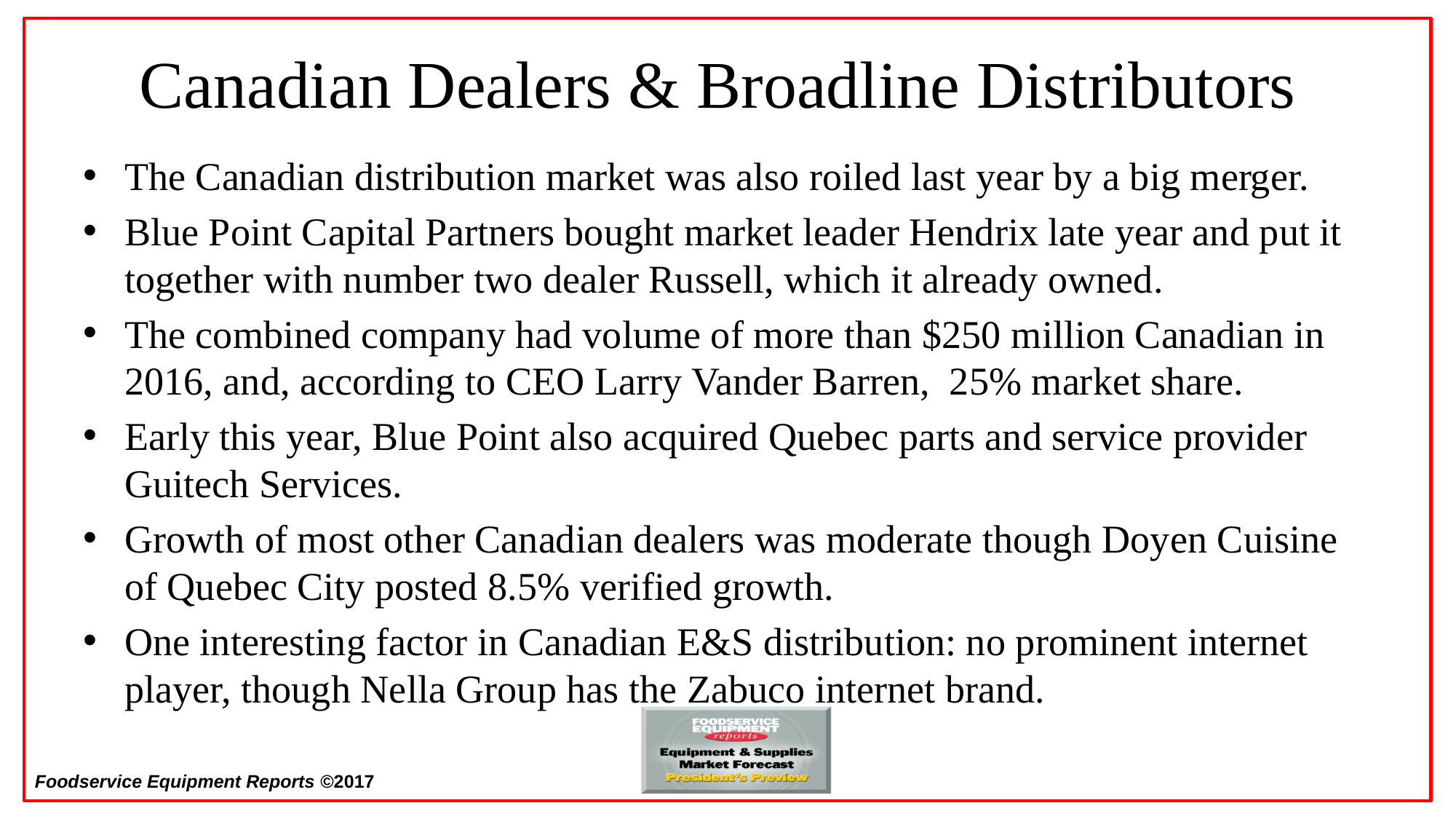

# Canadian Dealers & Broadline Distributors
The Canadian distribution market was also roiled last year by a big merger.
Blue Point Capital Partners bought market leader Hendrix late year and put it together with number two dealer Russell, which it already owned.
The combined company had volume of more than $250 million Canadian in 2016, and, according to CEO Larry Vander Barren,  25% market share.
Early this year, Blue Point also acquired Quebec parts and service provider Guitech Services.
Growth of most other Canadian dealers was moderate though Doyen Cuisine of Quebec City posted 8.5% verified growth.
One interesting factor in Canadian E&S distribution: no prominent internet player, though Nella Group has the Zabuco internet brand.